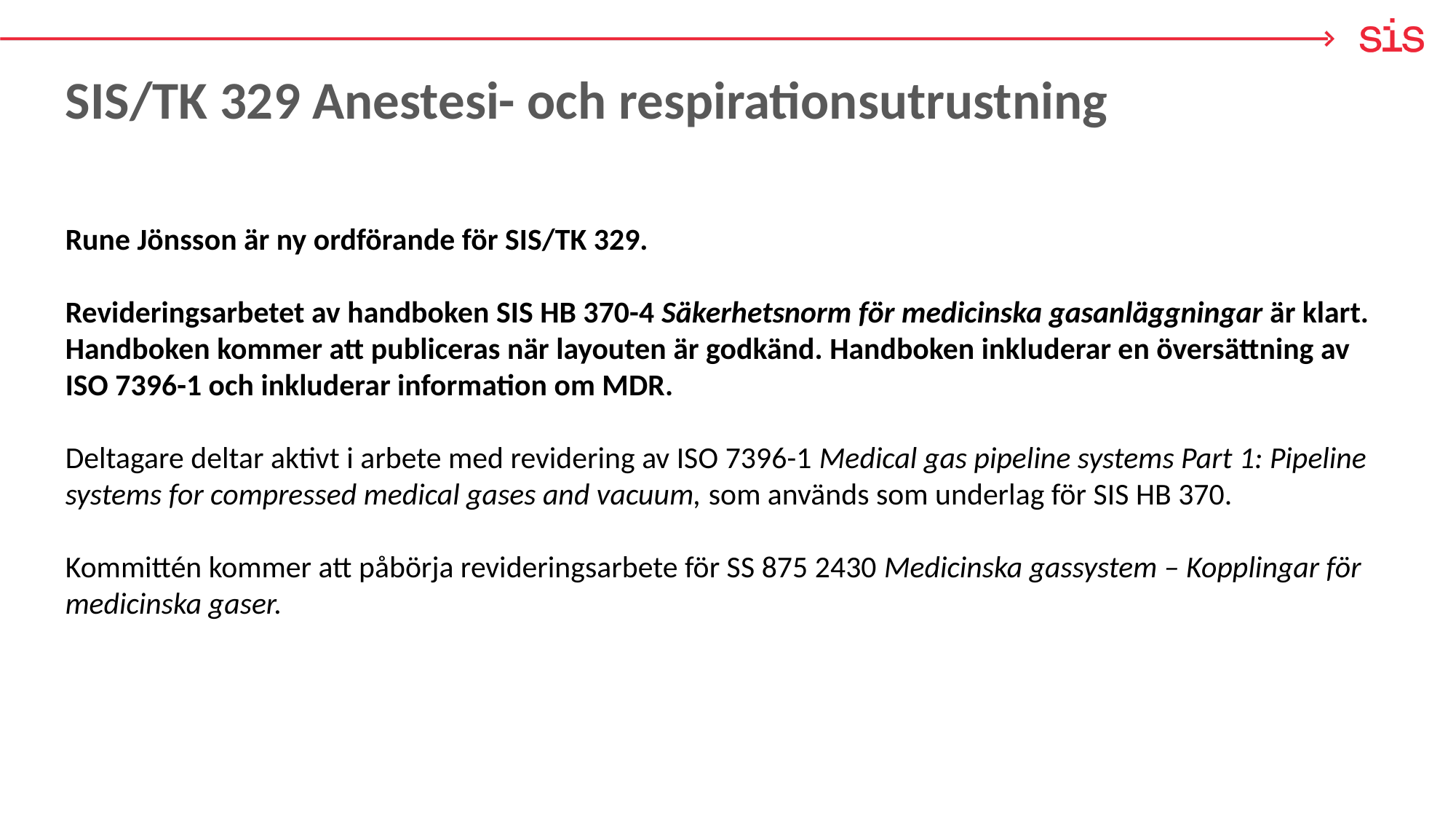

# SIS/TK 329 Anestesi- och respirationsutrustning
Rune Jönsson är ny ordförande för SIS/TK 329.

Revideringsarbetet av handboken SIS HB 370-4 Säkerhetsnorm för medicinska gasanläggningar är klart. Handboken kommer att publiceras när layouten är godkänd. Handboken inkluderar en översättning av ISO 7396-1 och inkluderar information om MDR.

Deltagare deltar aktivt i arbete med revidering av ISO 7396-1 Medical gas pipeline systems Part 1: Pipeline systems for compressed medical gases and vacuum, som används som underlag för SIS HB 370.
Kommittén kommer att påbörja revideringsarbete för SS 875 2430 Medicinska gassystem – Kopplingar för medicinska gaser.